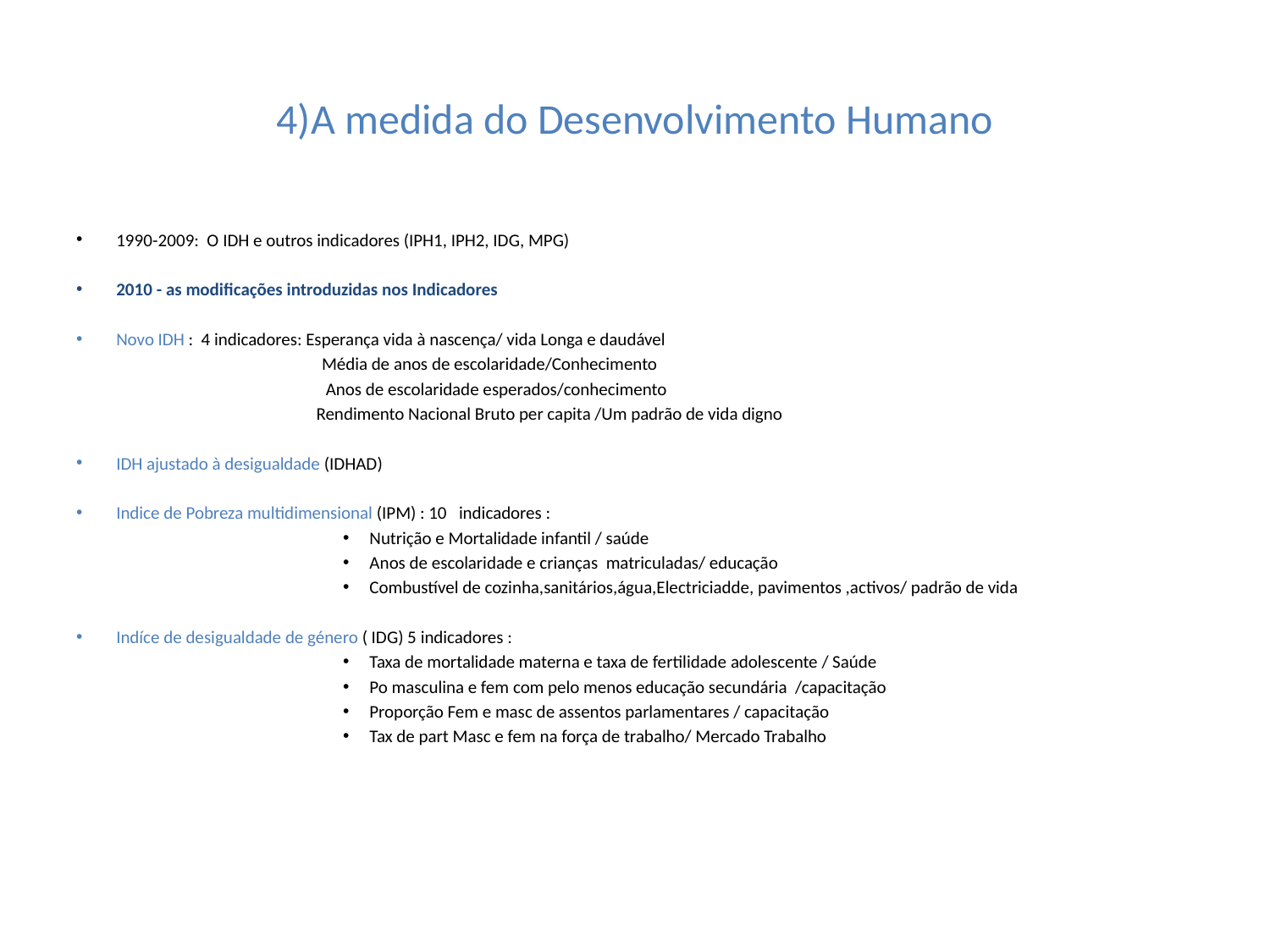

# 4)A medida do Desenvolvimento Humano
1990-2009:  O IDH e outros indicadores (IPH1, IPH2, IDG, MPG)

2010 - as modificações introduzidas nos Indicadores

Novo IDH :  4 indicadores: Esperança vida à nascença/ vida Longa e daudável
        Média de anos de escolaridade/Conhecimento
         Anos de escolaridade esperados/conhecimento
	Rendimento Nacional Bruto per capita /Um padrão de vida digno

IDH ajustado à desigualdade (IDHAD)

Indice de Pobreza multidimensional (IPM) : 10   indicadores :
Nutrição e Mortalidade infantil / saúde
Anos de escolaridade e crianças  matriculadas/ educação
Combustível de cozinha,sanitários,água,Electriciadde, pavimentos ,activos/ padrão de vida

Indíce de desigualdade de género ( IDG) 5 indicadores :
Taxa de mortalidade materna e taxa de fertilidade adolescente / Saúde
Po masculina e fem com pelo menos educação secundária  /capacitação
Proporção Fem e masc de assentos parlamentares / capacitação
Tax de part Masc e fem na força de trabalho/ Mercado Trabalho